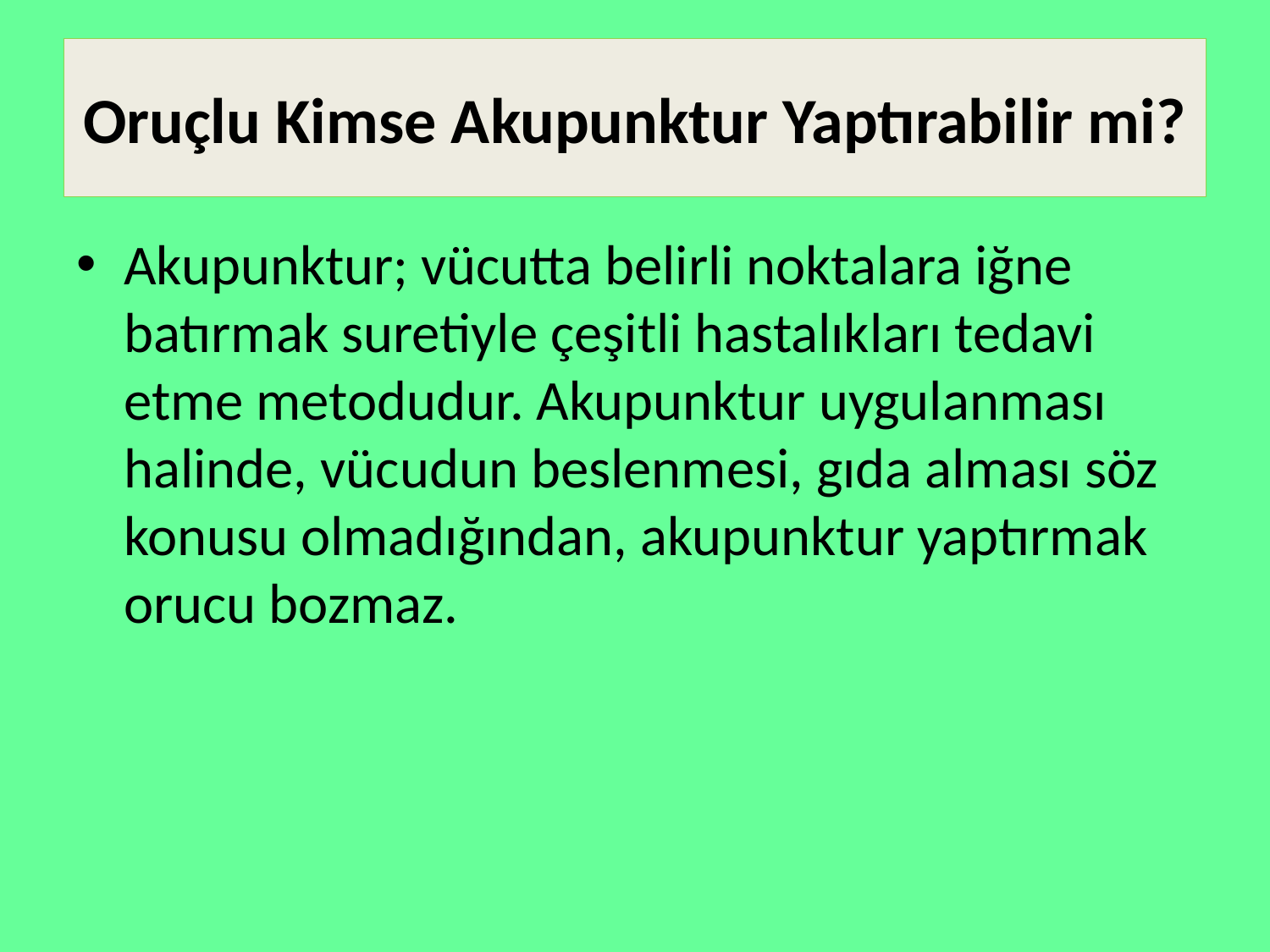

# Oruçlu Kimse Akupunktur Yaptırabilir mi?
Akupunktur; vücutta belirli noktalara iğne batırmak suretiyle çeşitli hastalıkları tedavi etme metodudur. Akupunktur uygulanması halinde, vücudun beslenmesi, gıda alması söz konusu olmadığından, akupunktur yaptırmak orucu bozmaz.